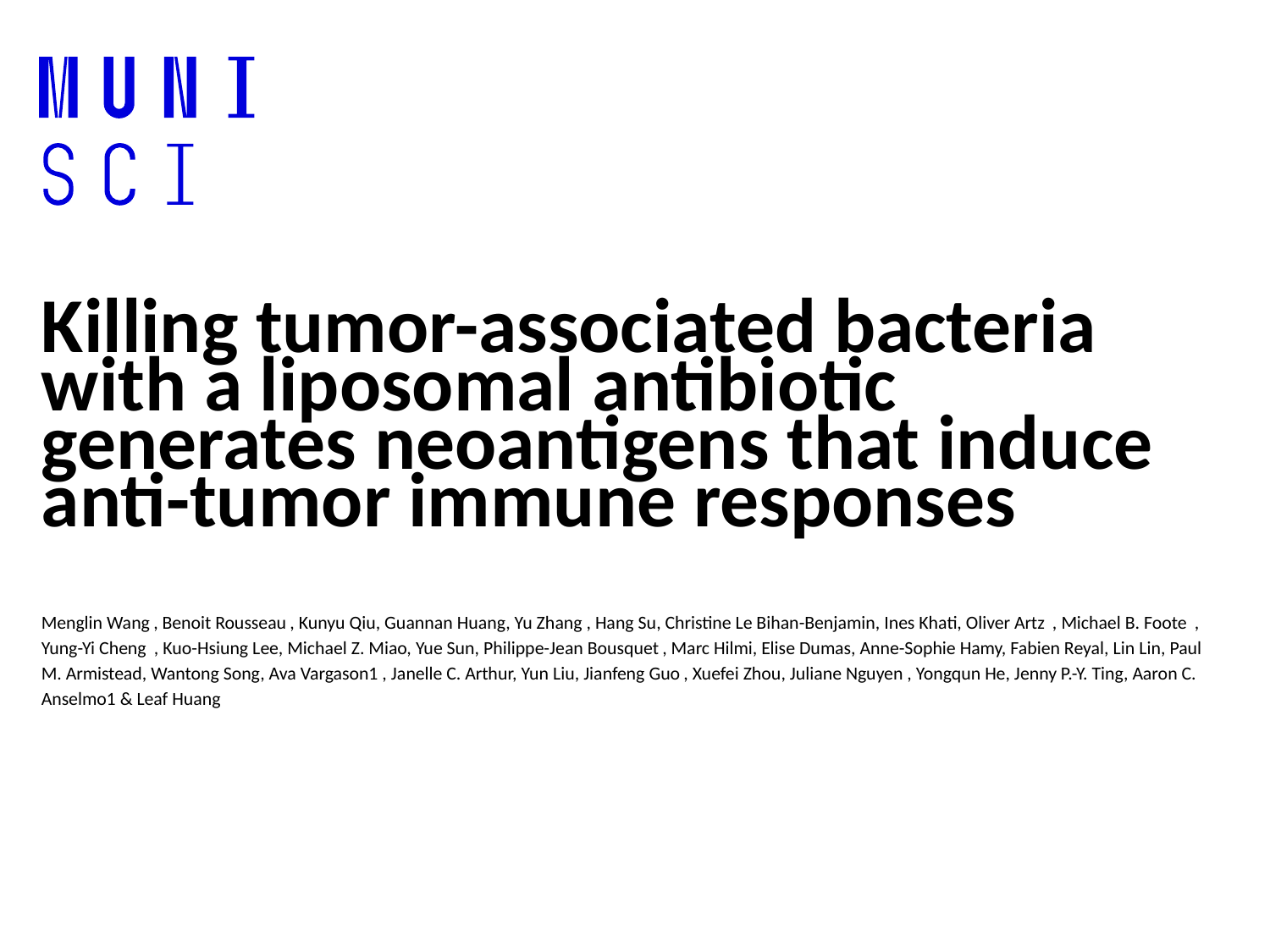

# Killing tumor-associated bacteria with a liposomal antibiotic generates neoantigens that induce anti-tumor immune responses
Menglin Wang , Benoit Rousseau , Kunyu Qiu, Guannan Huang, Yu Zhang , Hang Su, Christine Le Bihan-Benjamin, Ines Khati, Oliver Artz  , Michael B. Foote  , Yung-Yi Cheng  , Kuo-Hsiung Lee, Michael Z. Miao, Yue Sun, Philippe-Jean Bousquet , Marc Hilmi, Elise Dumas, Anne-Sophie Hamy, Fabien Reyal, Lin Lin, Paul M. Armistead, Wantong Song, Ava Vargason1 , Janelle C. Arthur, Yun Liu, Jianfeng Guo , Xuefei Zhou, Juliane Nguyen , Yongqun He, Jenny P.-Y. Ting, Aaron C. Anselmo1 & Leaf Huang